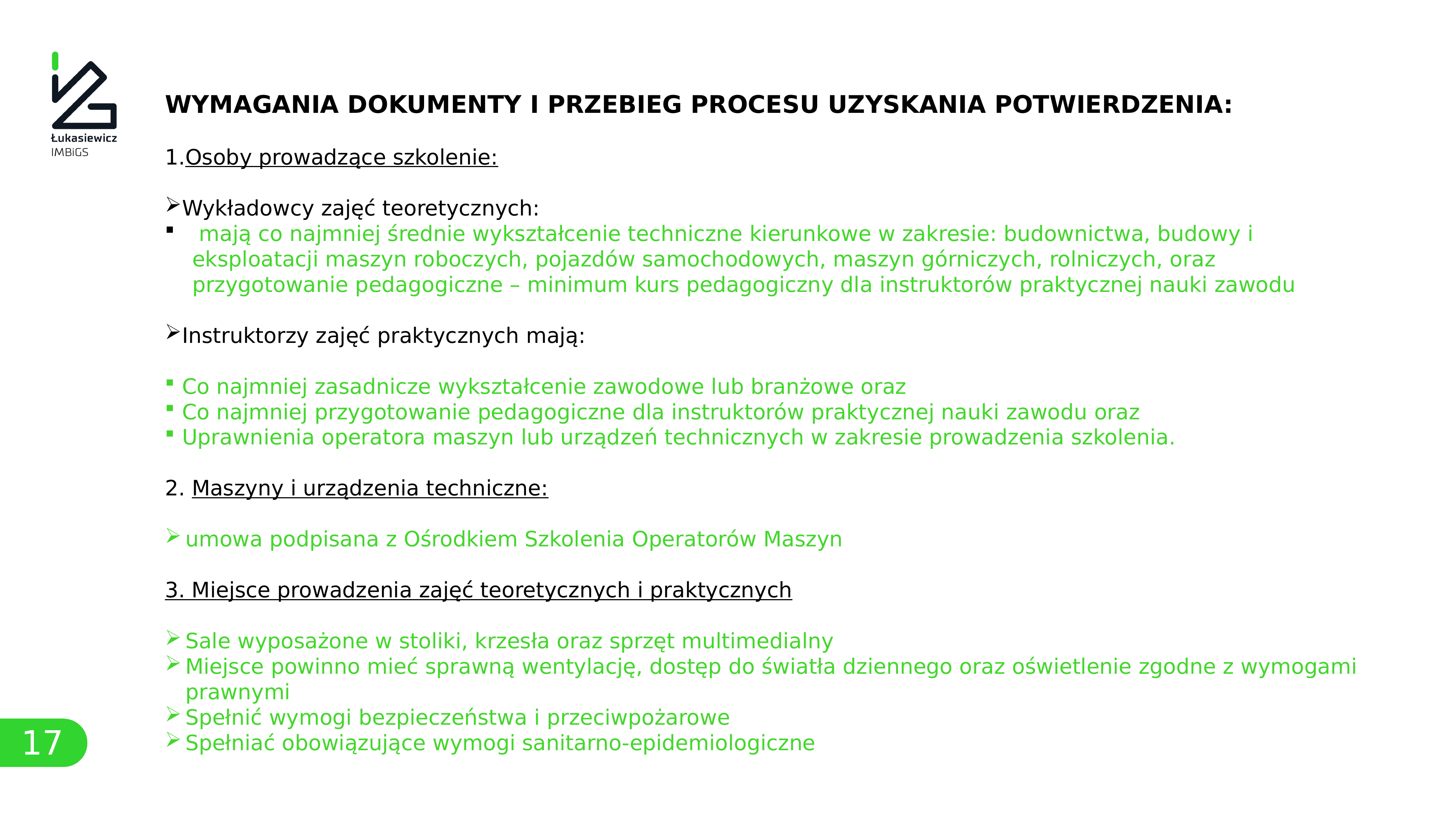

WYMAGANIA DOKUMENTY I PRZEBIEG PROCESU UZYSKANIA POTWIERDZENIA:

Osoby prowadzące szkolenie:

Wykładowcy zajęć teoretycznych:
 mają co najmniej średnie wykształcenie techniczne kierunkowe w zakresie: budownictwa, budowy i eksploatacji maszyn roboczych, pojazdów samochodowych, maszyn górniczych, rolniczych, oraz przygotowanie pedagogiczne – minimum kurs pedagogiczny dla instruktorów praktycznej nauki zawodu

Instruktorzy zajęć praktycznych mają:

Co najmniej zasadnicze wykształcenie zawodowe lub branżowe oraz
Co najmniej przygotowanie pedagogiczne dla instruktorów praktycznej nauki zawodu oraz
Uprawnienia operatora maszyn lub urządzeń technicznych w zakresie prowadzenia szkolenia.

2. Maszyny i urządzenia techniczne:

umowa podpisana z Ośrodkiem Szkolenia Operatorów Maszyn

3. Miejsce prowadzenia zajęć teoretycznych i praktycznych

Sale wyposażone w stoliki, krzesła oraz sprzęt multimedialny
Miejsce powinno mieć sprawną wentylację, dostęp do światła dziennego oraz oświetlenie zgodne z wymogami prawnymi
Spełnić wymogi bezpieczeństwa i przeciwpożarowe
Spełniać obowiązujące wymogi sanitarno-epidemiologiczne